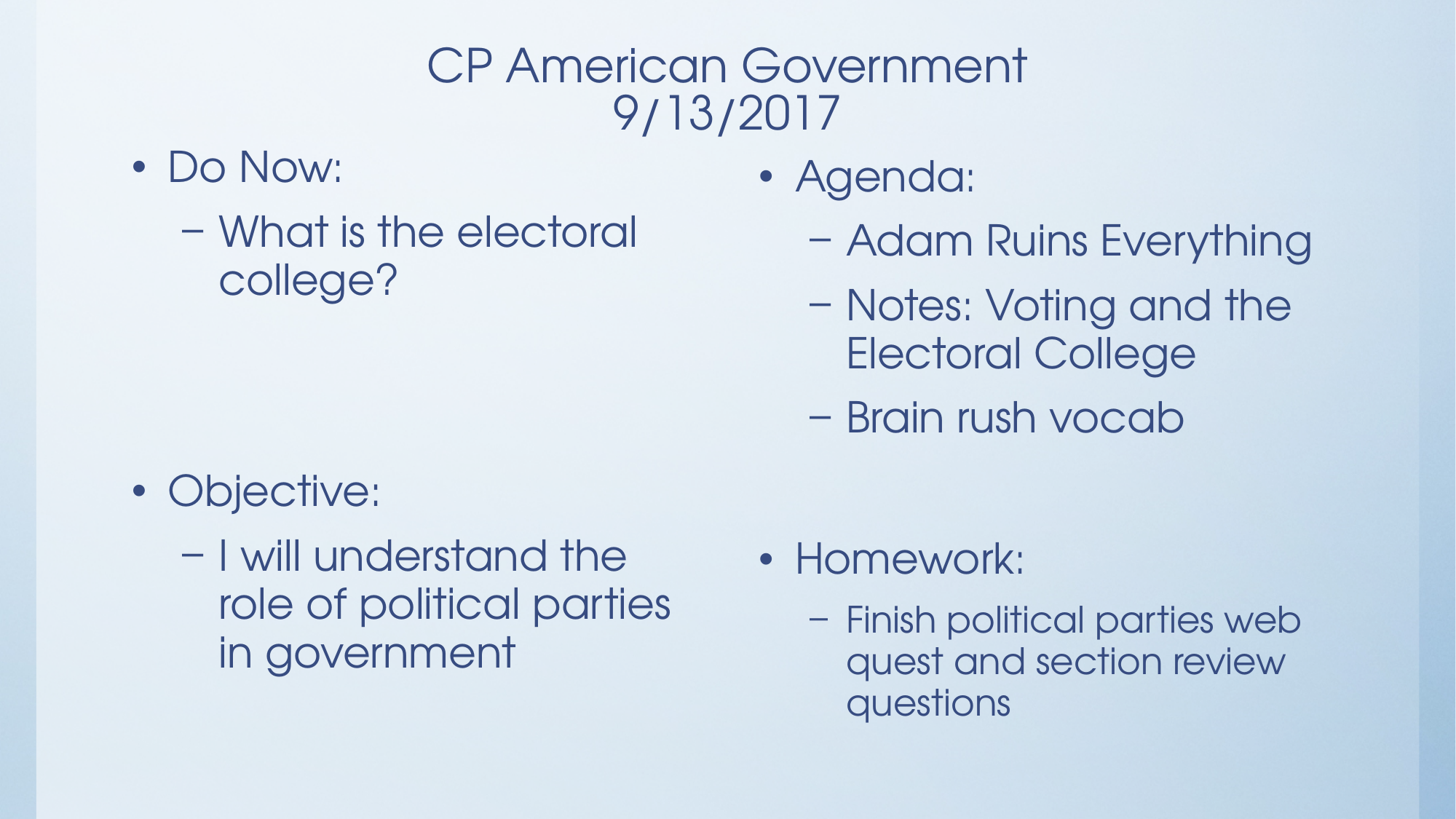

# CP American Government 9/13/2017
Do Now:
What is the electoral college?

Objective:
I will understand the role of political parties in government
Agenda:
Adam Ruins Everything
Notes: Voting and the Electoral College
Brain rush vocab

Homework:
Finish political parties web quest and section review questions